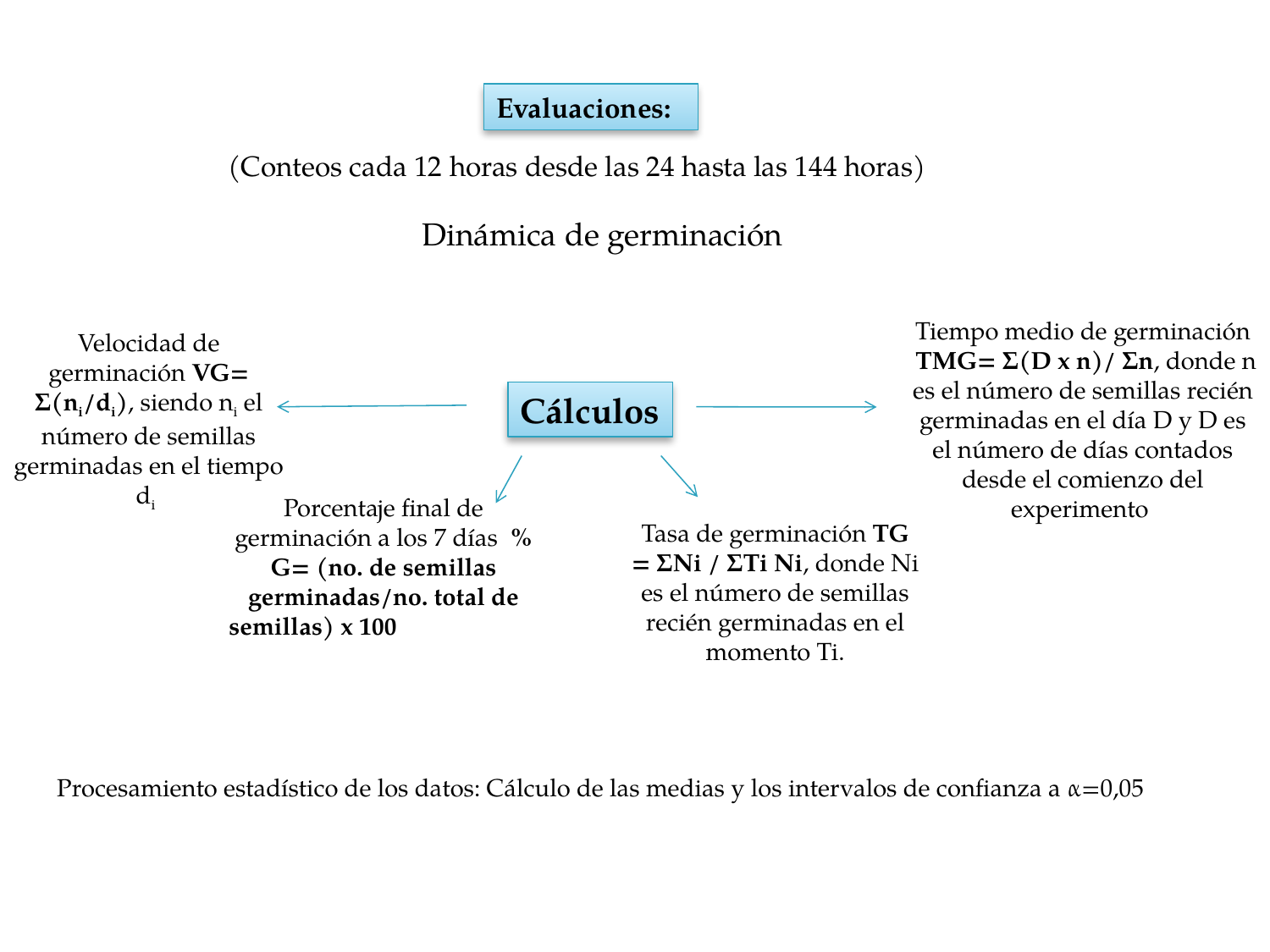

Evaluaciones:
(Conteos cada 12 horas desde las 24 hasta las 144 horas)
Dinámica de germinación
Tiempo medio de germinación
 TMG= Σ(D x n)/ Σn, donde n es el número de semillas recién germinadas en el día D y D es el número de días contados desde el comienzo del experimento
Velocidad de germinación VG= Σ(ni/di), siendo ni el número de semillas germinadas en el tiempo di
Cálculos
Porcentaje final de germinación a los 7 días  % G= (no. de semillas germinadas/no. total de semillas) x 100
Tasa de germinación TG = ΣNi / ΣTi Ni, donde Ni es el número de semillas recién germinadas en el momento Ti.

Procesamiento estadístico de los datos: Cálculo de las medias y los intervalos de confianza a α=0,05